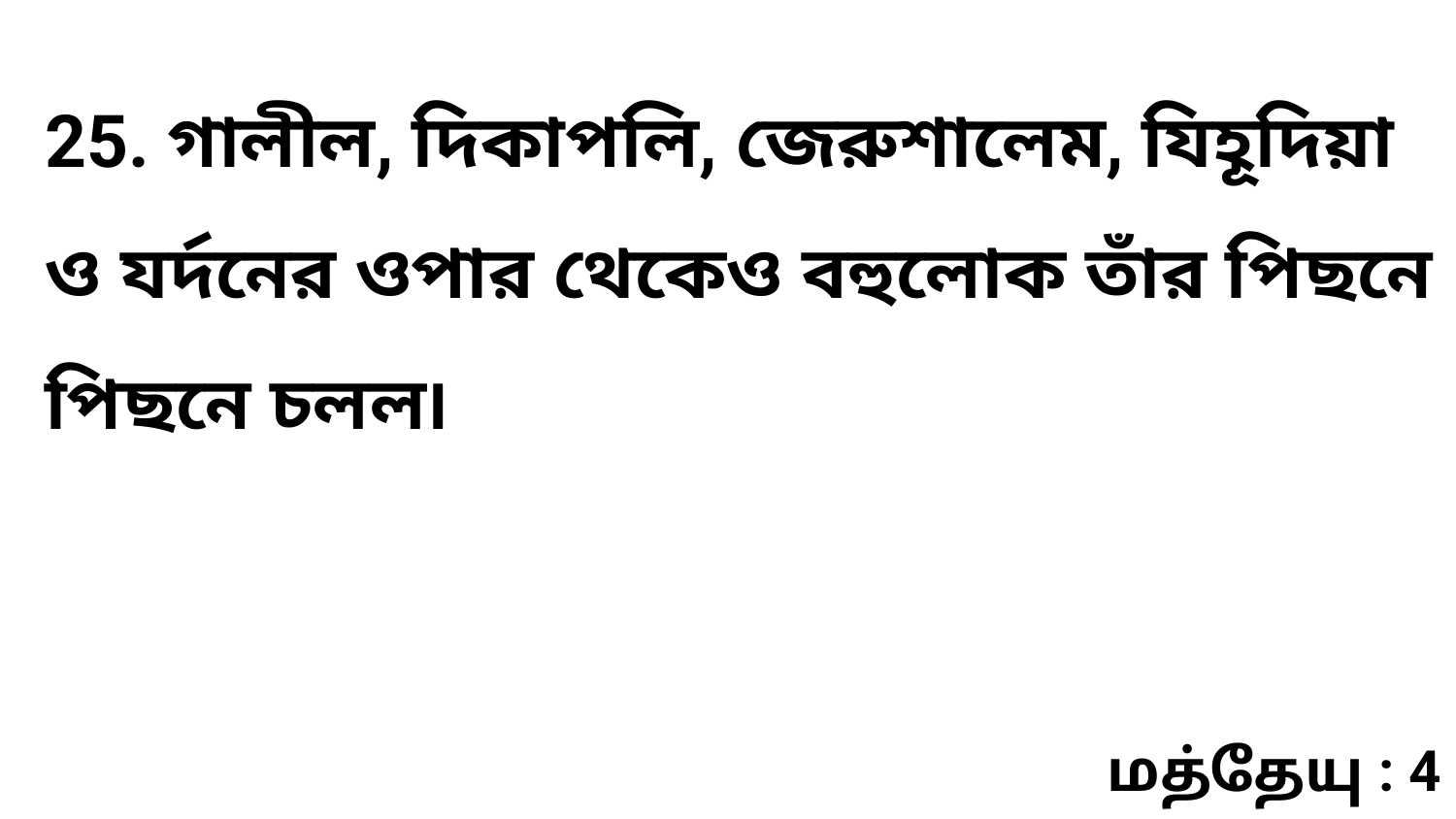

25. গালীল, দিকাপলি, জেরুশালেম, যিহূদিয়া ও যর্দনের ওপার থেকেও বহুলোক তাঁর পিছনে পিছনে চলল৷
மத்தேயு : 4